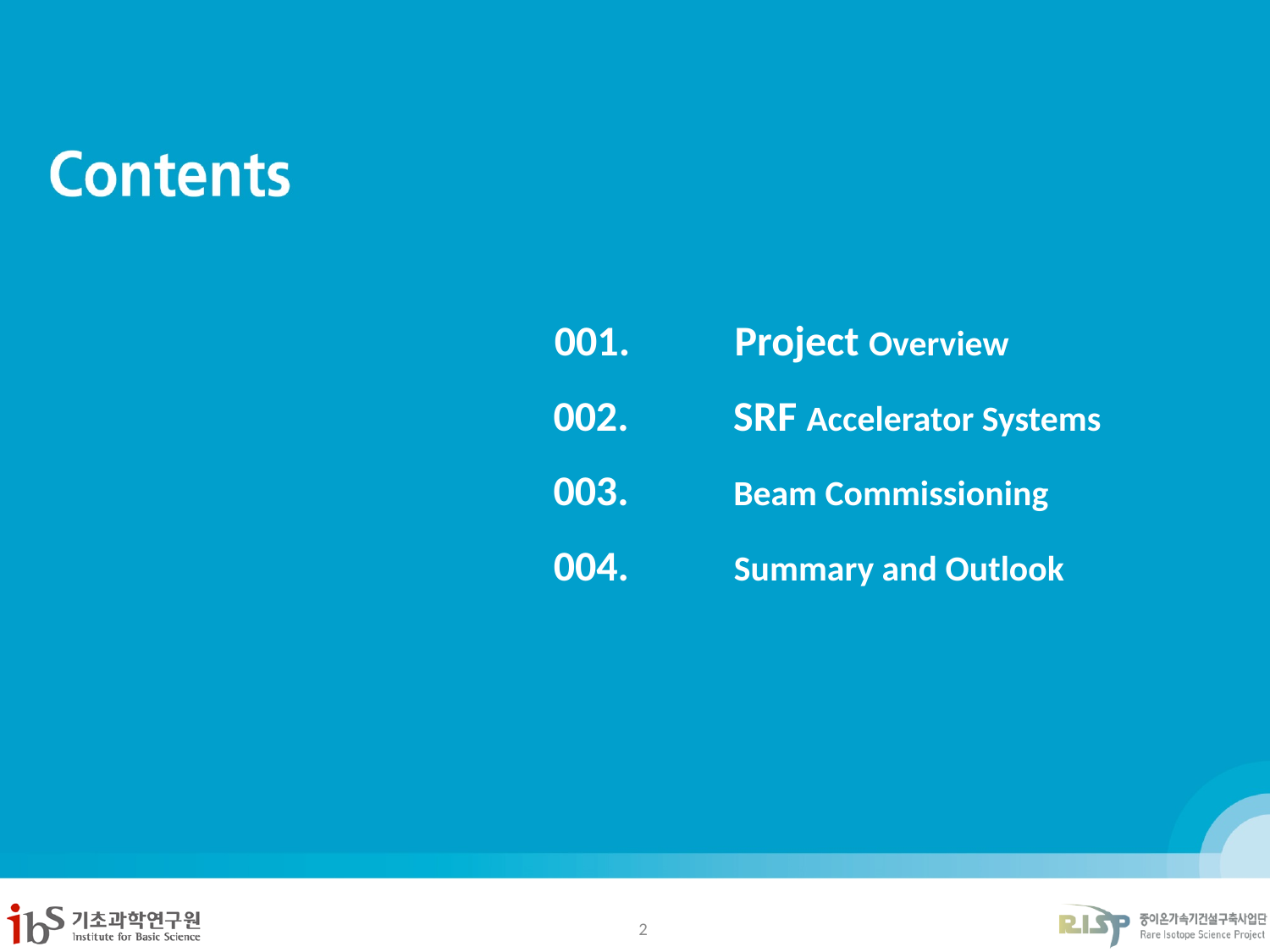

001.           Project Overview
002.           SRF Accelerator Systems
003.           Beam Commissioning
004.           Summary and Outlook
2